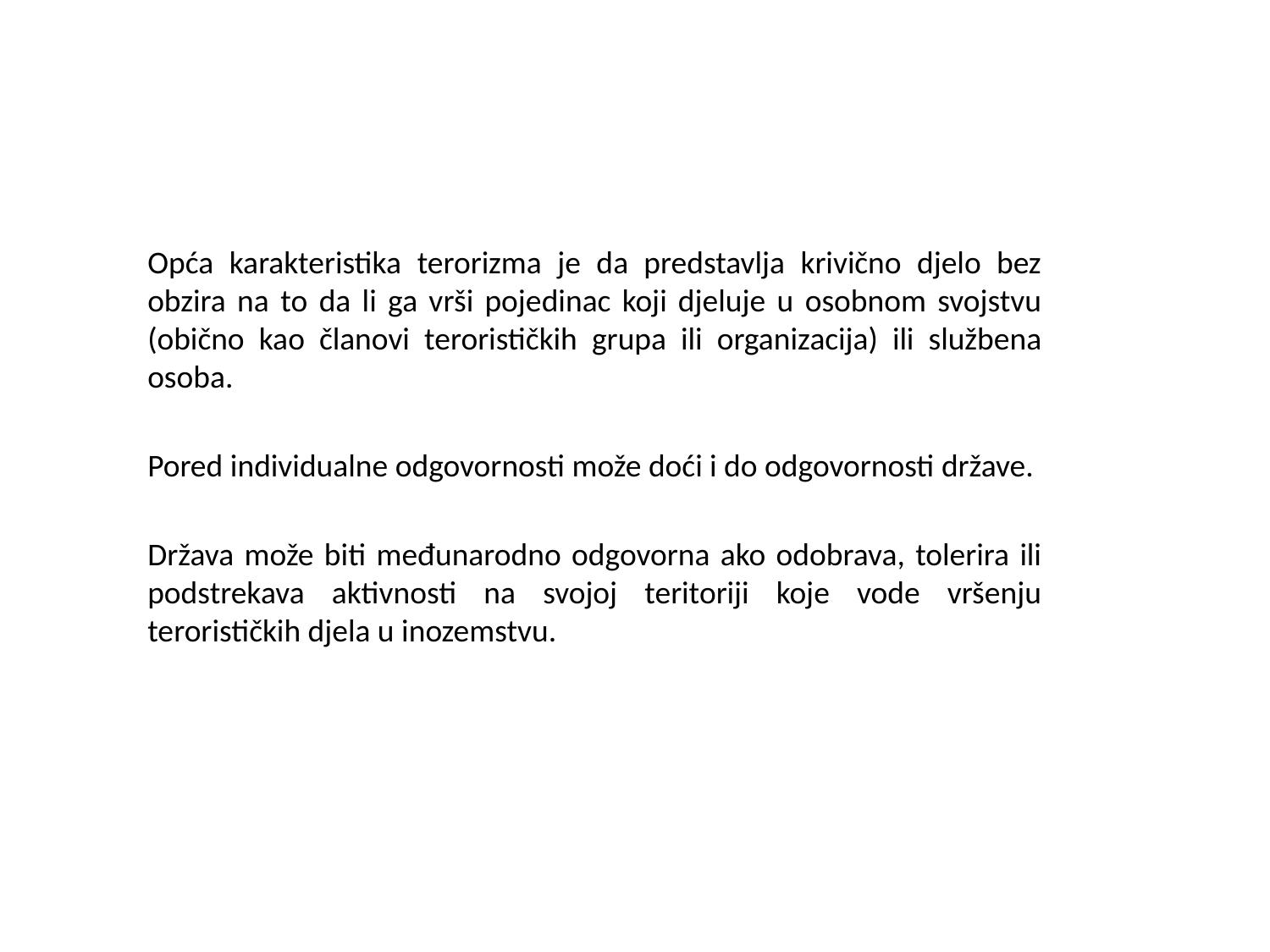

#
Opća karakteristika terorizma je da predstavlja krivično djelo bez obzira na to da li ga vrši pojedinac koji djeluje u osobnom svojstvu (obično kao članovi terorističkih grupa ili organizacija) ili službena osoba.

Pored individualne odgovornosti može doći i do odgovornosti države.

Država može biti međunarodno odgovorna ako odobrava, tolerira ili podstrekava aktivnosti na svojoj teritoriji koje vode vršenju terorističkih djela u inozemstvu.